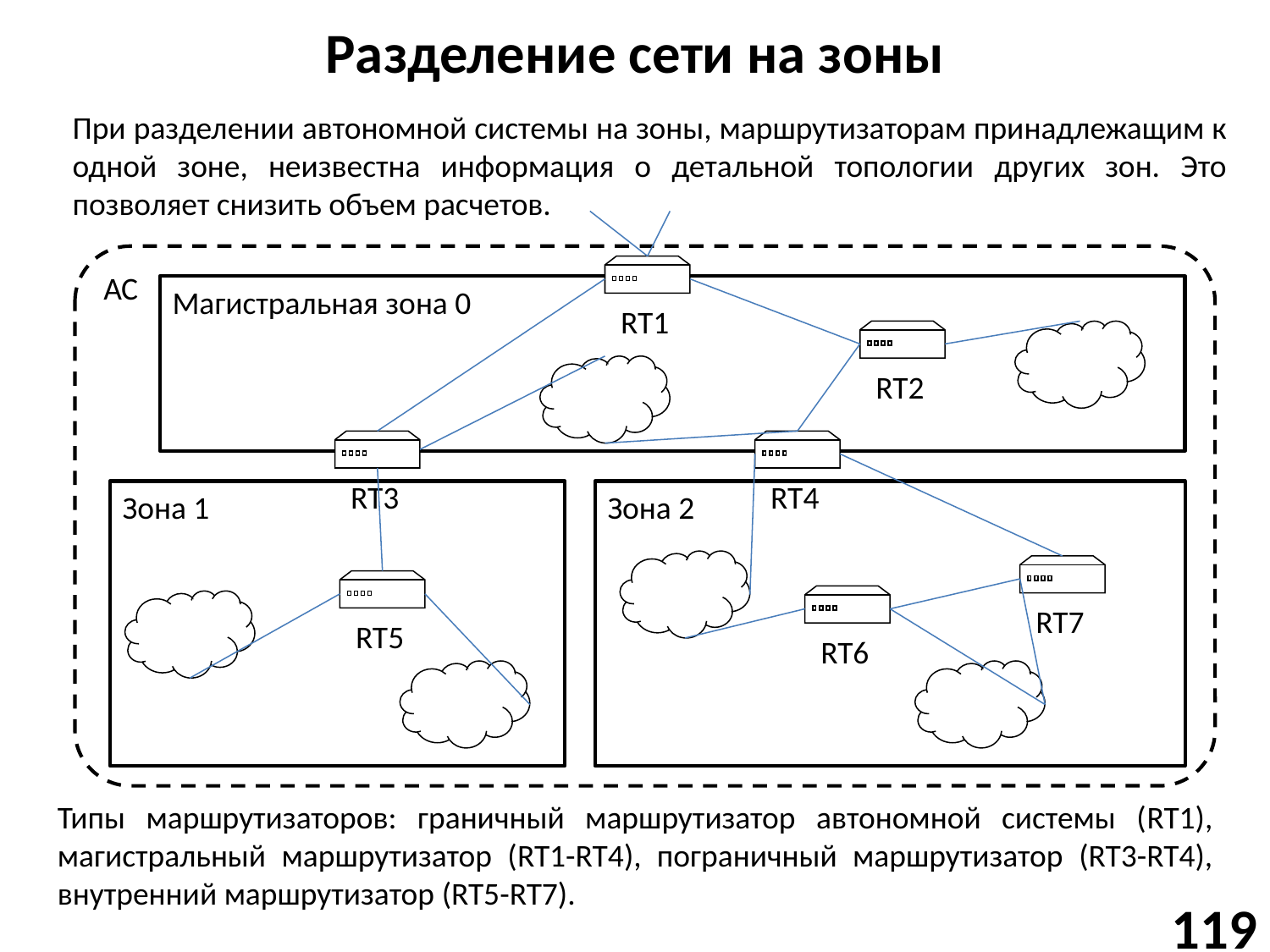

# Разделение сети на зоны
При разделении автономной системы на зоны, маршрутизаторам принадлежащим к одной зоне, неизвестна информация о детальной топологии других зон. Это позволяет снизить объем расчетов.
АС

Магистральная зона 0
RT1

RT2

RT3
RT4
Зона 1
Зона 2

RT7
RT5
RT6

Типы маршрутизаторов: граничный маршрутизатор автономной системы (RT1), магистральный маршрутизатор (RT1-RT4), пограничный маршрутизатор (RT3-RT4), внутренний маршрутизатор (RT5-RT7).
119